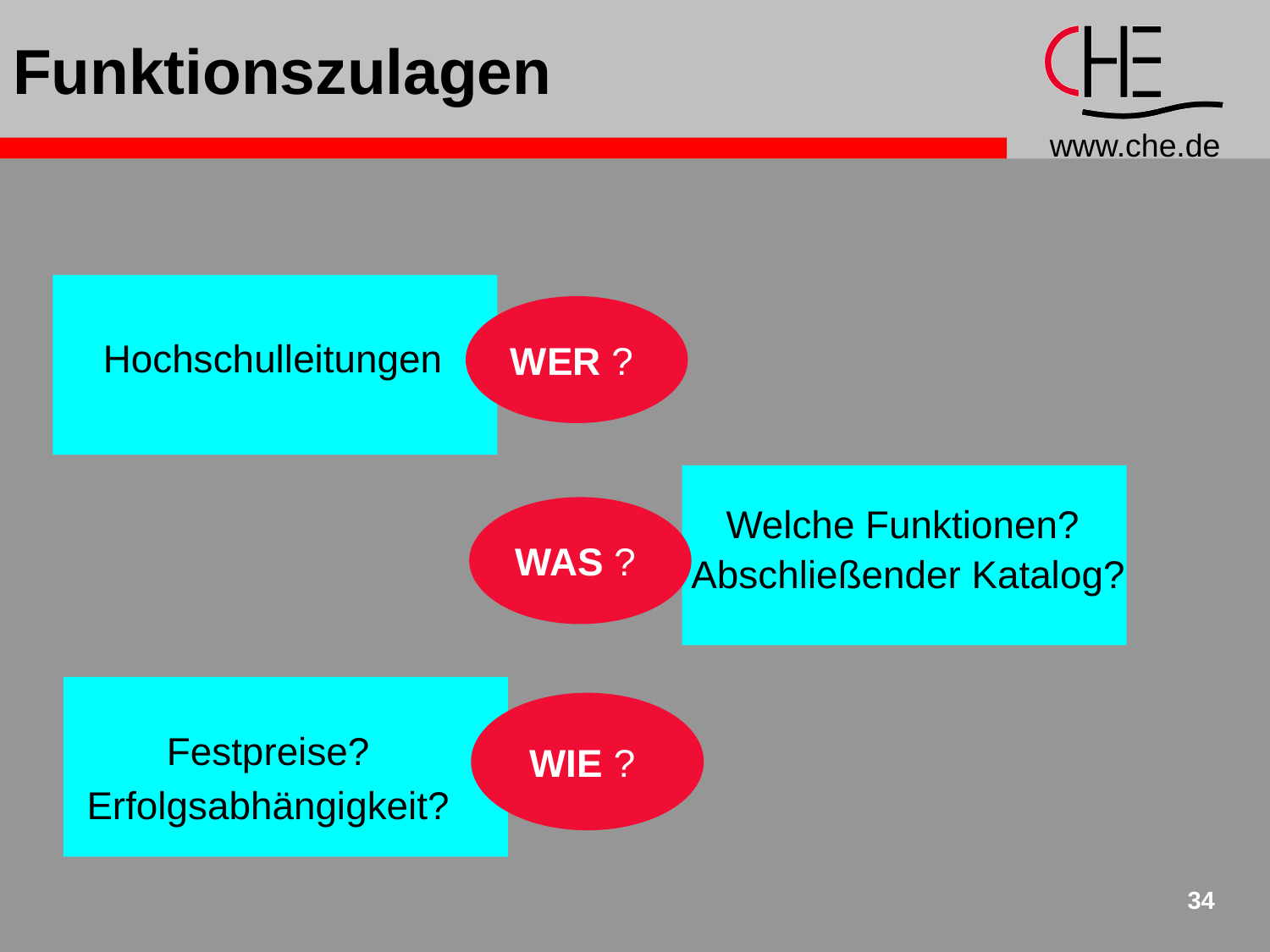

# Funktionszulagen

Hochschulleitungen

WER ?

WAS ?

WIE ?
Festpreise?
Erfolgsabhängigkeit?

Welche Funktionen?
 Abschließender Katalog?
34